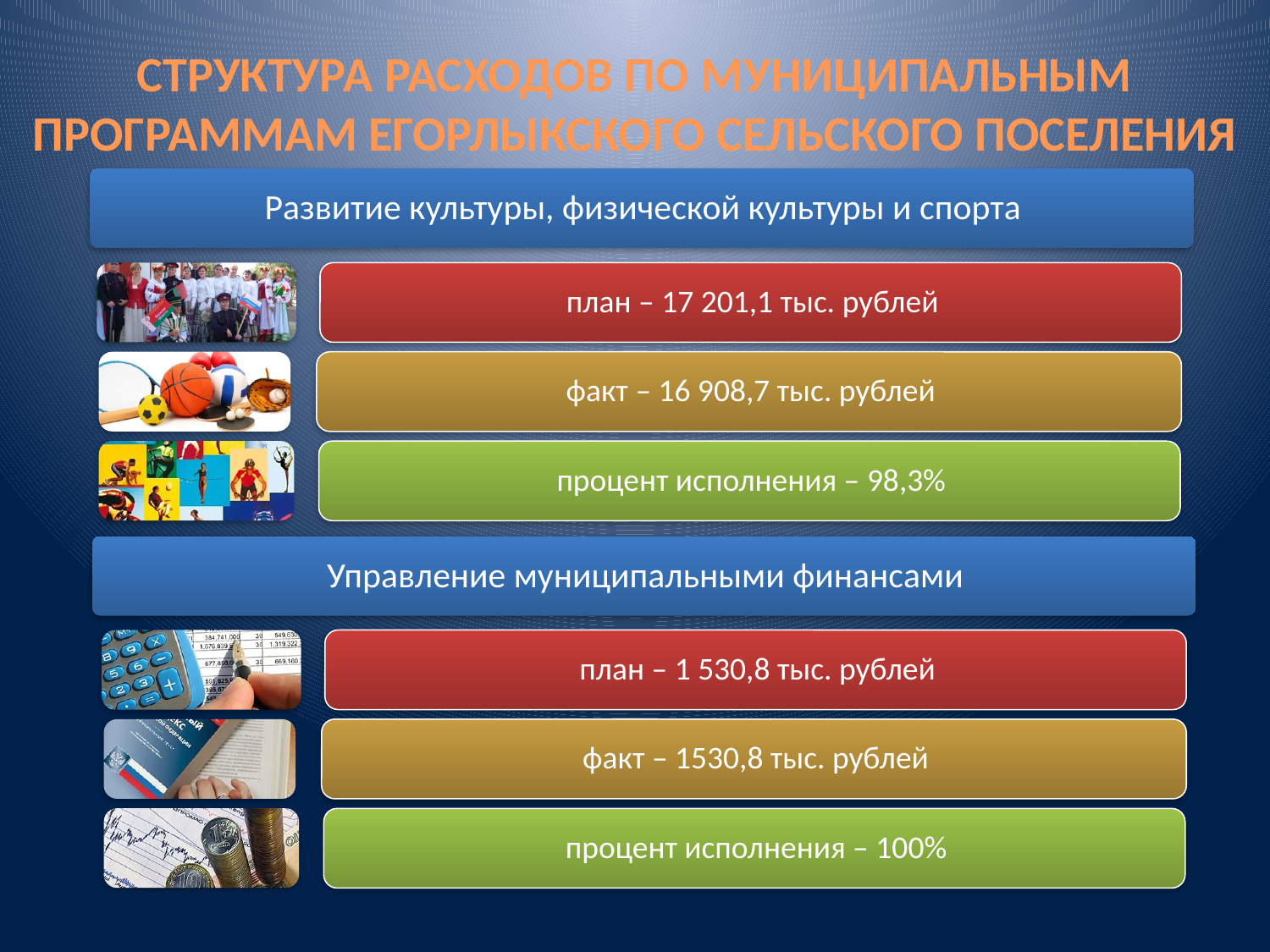

СТРУКТУРА РАСХОДОВ ПО МУНИЦИПАЛЬНЫМ ПРОГРАММАМ ЕГОРЛЫКСКОГО СЕЛЬСКОГО ПОСЕЛЕНИЯ
Развитие культуры, физической культуры и спорта
план – 17 201,1 тыс. рублей
факт – 16 908,7 тыс. рублей
процент исполнения – 98,3%
Управление муниципальными финансами
план – 1 530,8 тыс. рублей
факт – 1530,8 тыс. рублей
процент исполнения – 100%